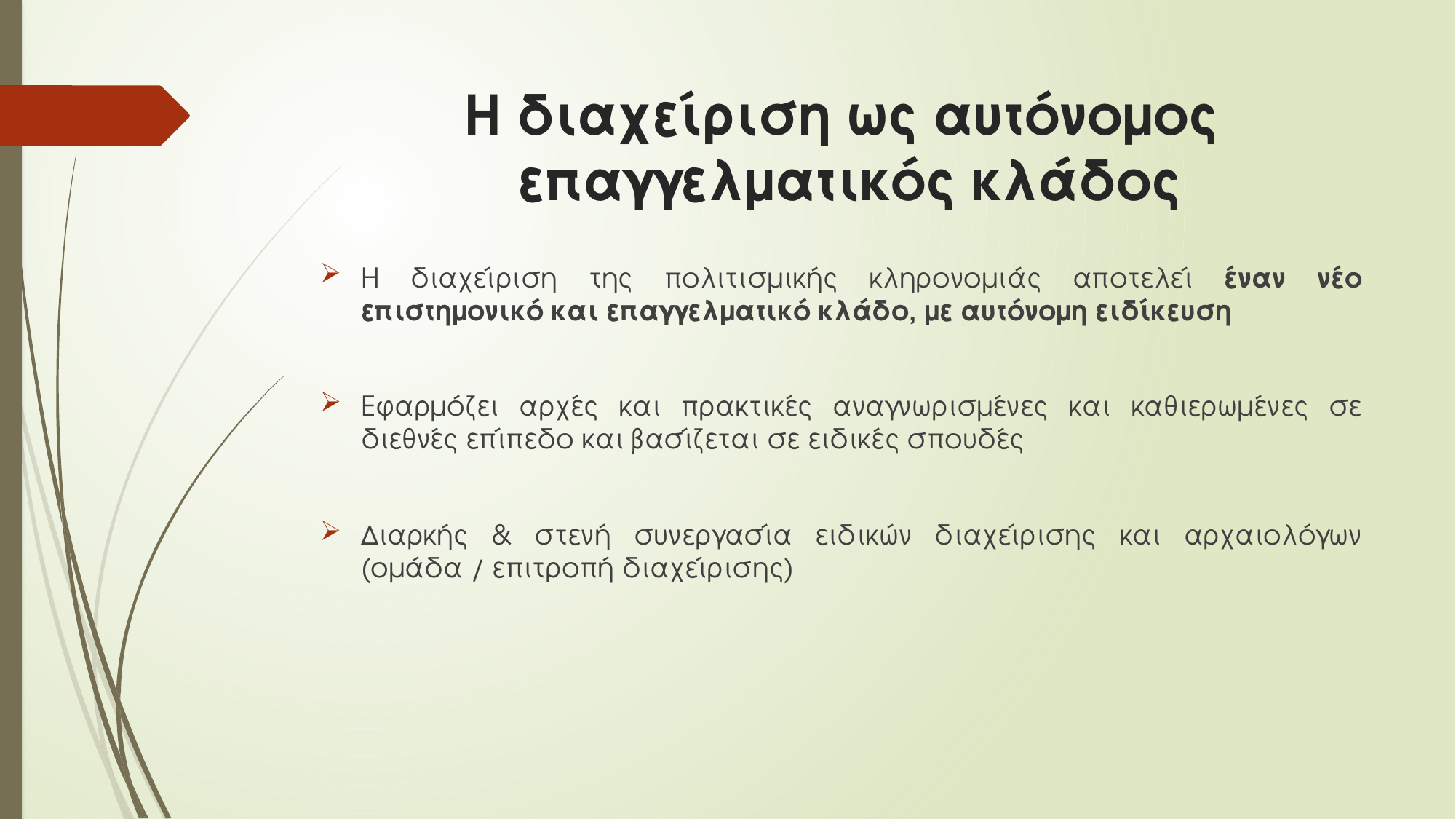

# Η διαχείριση ως αυτόνομος επαγγελματικός κλάδος
Η διαχείριση της πολιτισμικής κληρονομιάς αποτελεί έναν νέο επιστημονικό και επαγγελματικό κλάδο, με αυτόνομη ειδίκευση

Εφαρμόζει αρχές και πρακτικές αναγνωρισμένες και καθιερωμένες σε διεθνές επίπεδο και βασίζεται σε ειδικές σπουδές

Διαρκής & στενή συνεργασία ειδικών διαχείρισης και αρχαιολόγων (ομάδα / επιτροπή διαχείρισης)